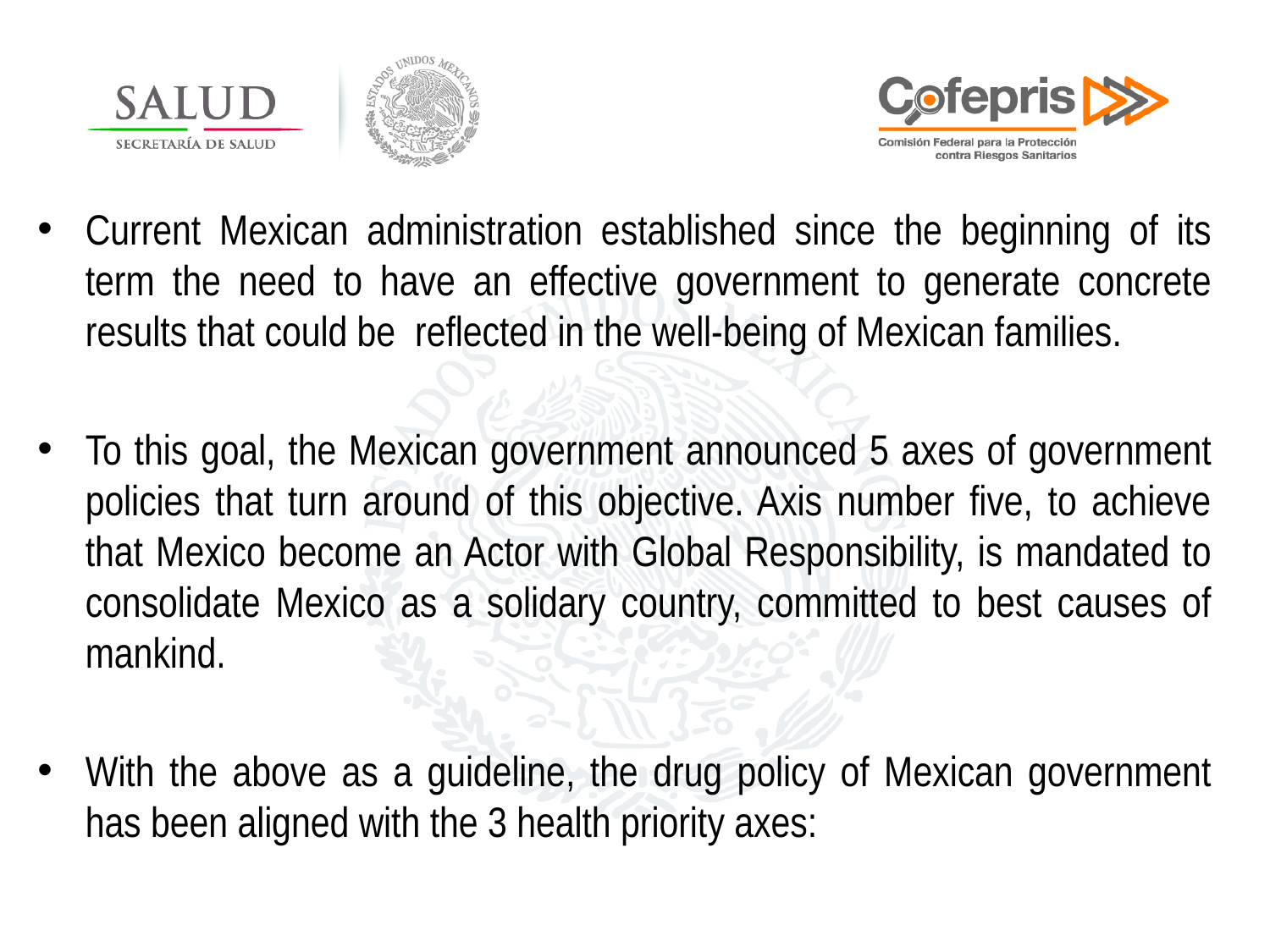

Current Mexican administration established since the beginning of its term the need to have an effective government to generate concrete results that could be  reflected in the well-being of Mexican families.

To this goal, the Mexican government announced 5 axes of government policies that turn around of this objective. Axis number five, to achieve that Mexico become an Actor with Global Responsibility, is mandated to consolidate Mexico as a solidary country, committed to best causes of mankind.

With the above as a guideline, the drug policy of Mexican government has been aligned with the 3 health priority axes: